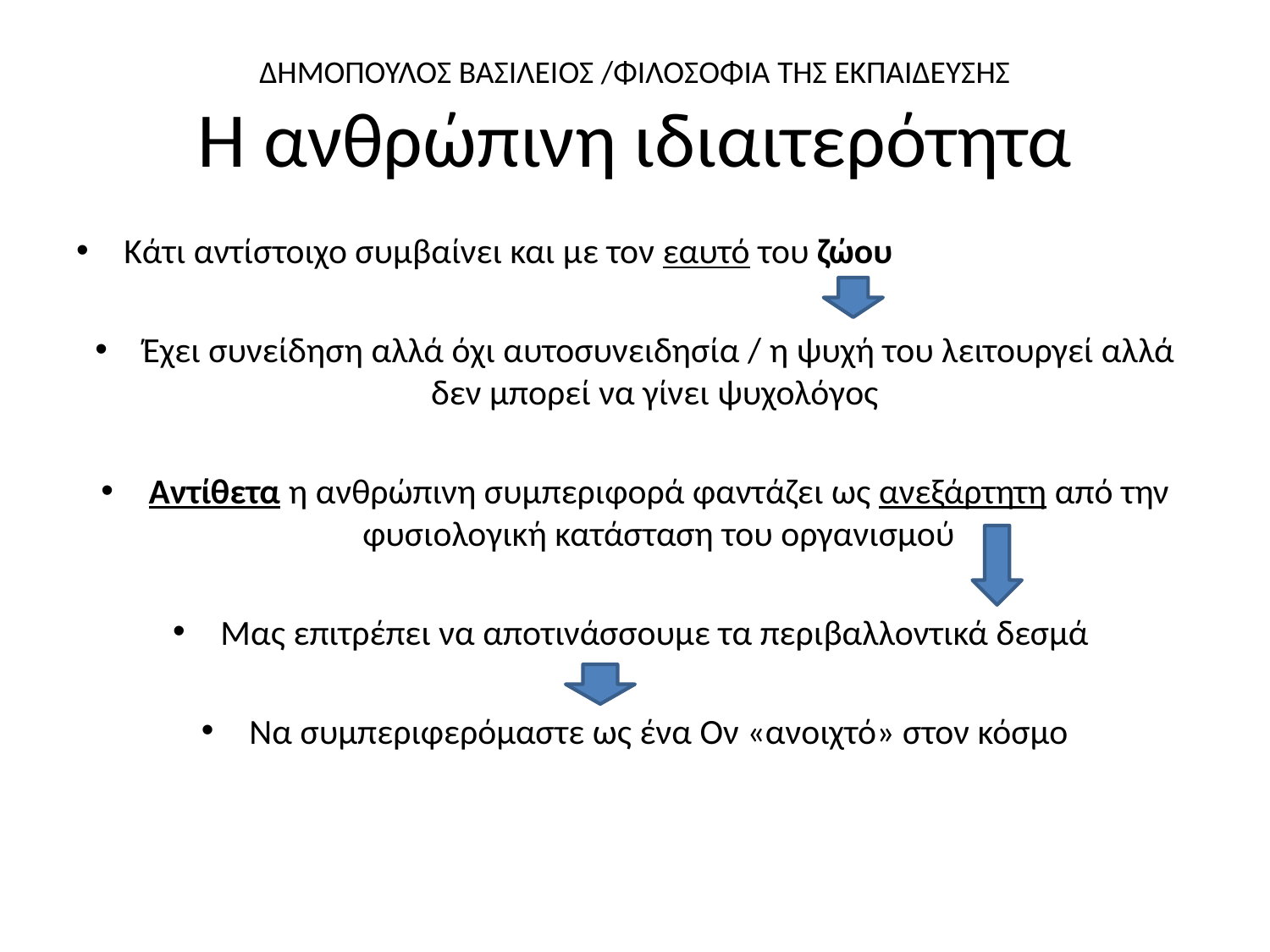

# ΔΗΜΟΠΟΥΛΟΣ ΒΑΣΙΛΕΙΟΣ /ΦΙΛΟΣΟΦΙΑ ΤΗΣ ΕΚΠΑΙΔΕΥΣΗΣ Η ανθρώπινη ιδιαιτερότητα
Κάτι αντίστοιχο συμβαίνει και με τον εαυτό του ζώου

Έχει συνείδηση αλλά όχι αυτοσυνειδησία / η ψυχή του λειτουργεί αλλά δεν μπορεί να γίνει ψυχολόγος

Αντίθετα η ανθρώπινη συμπεριφορά φαντάζει ως ανεξάρτητη από την φυσιολογική κατάσταση του οργανισμού

Μας επιτρέπει να αποτινάσσουμε τα περιβαλλοντικά δεσμά

Να συμπεριφερόμαστε ως ένα Ον «ανοιχτό» στον κόσμο